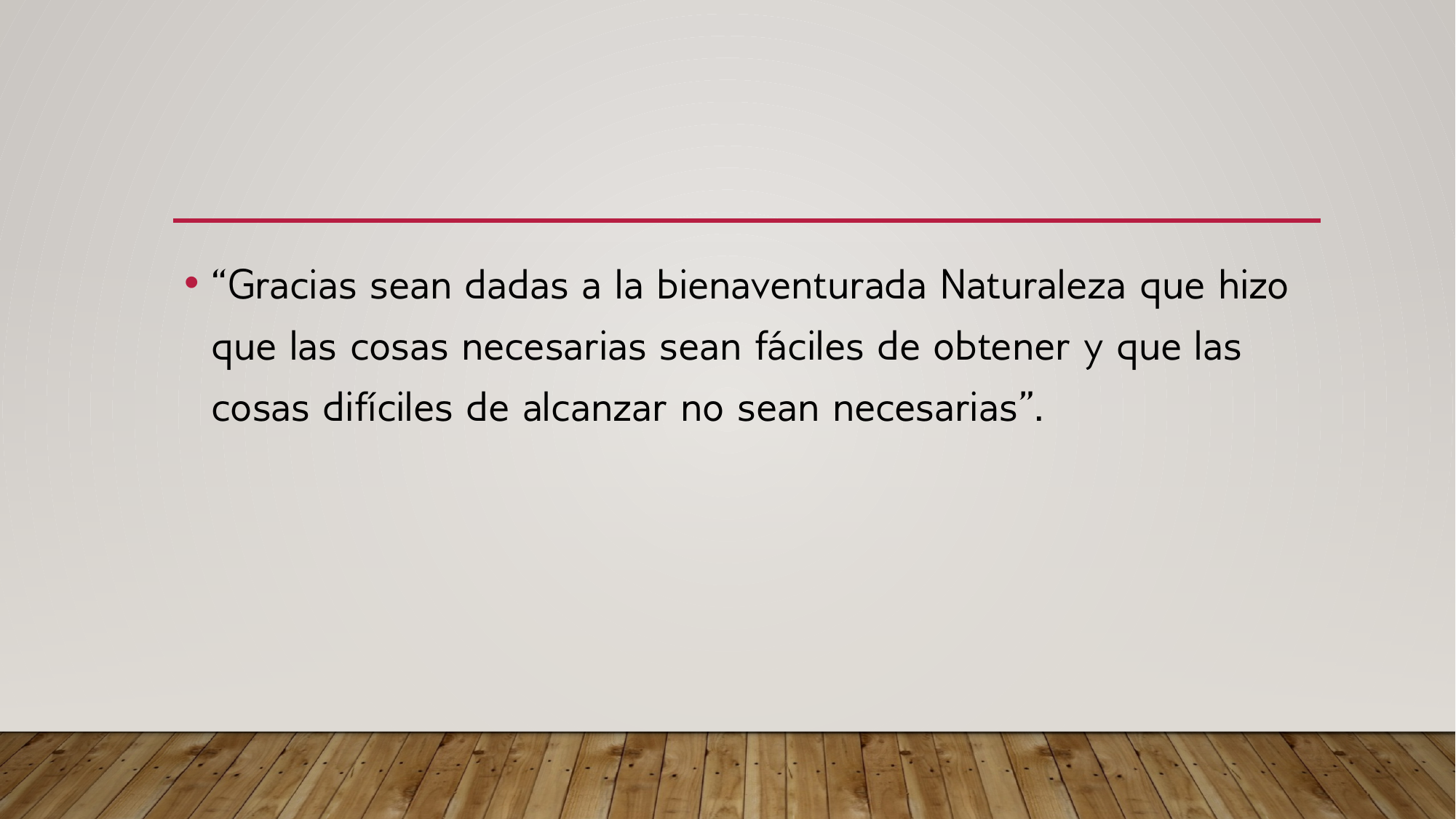

#
“Gracias sean dadas a la bienaventurada Naturaleza que hizo que las cosas necesarias sean fáciles de obtener y que las cosas difíciles de alcanzar no sean necesarias”.